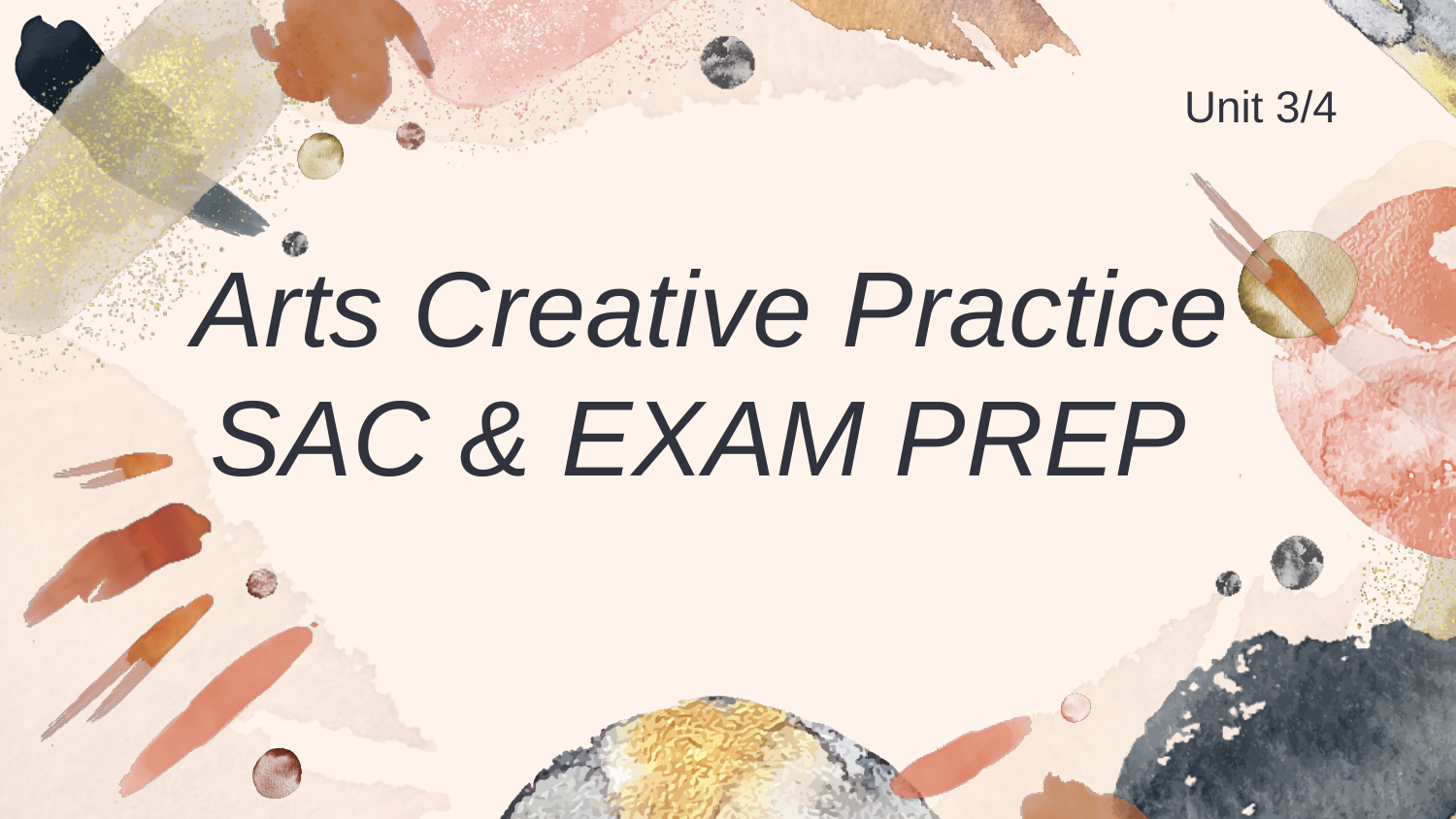

Unit 3/4
# Arts Creative Practice SAC & EXAM PREP